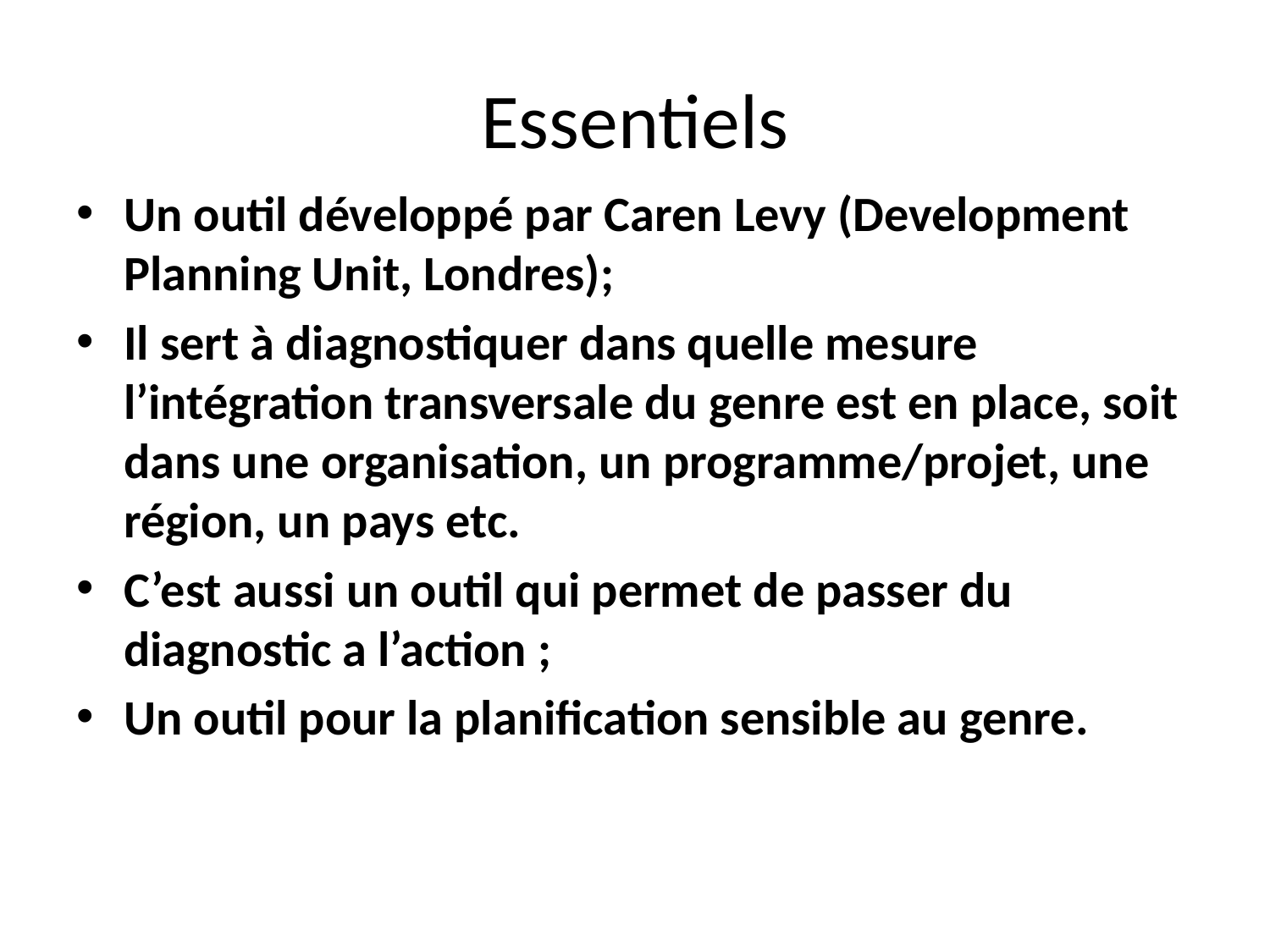

# Essentiels
Un outil développé par Caren Levy (Development Planning Unit, Londres);
Il sert à diagnostiquer dans quelle mesure l’intégration transversale du genre est en place, soit dans une organisation, un programme/projet, une région, un pays etc.
C’est aussi un outil qui permet de passer du diagnostic a l’action ;
Un outil pour la planification sensible au genre.